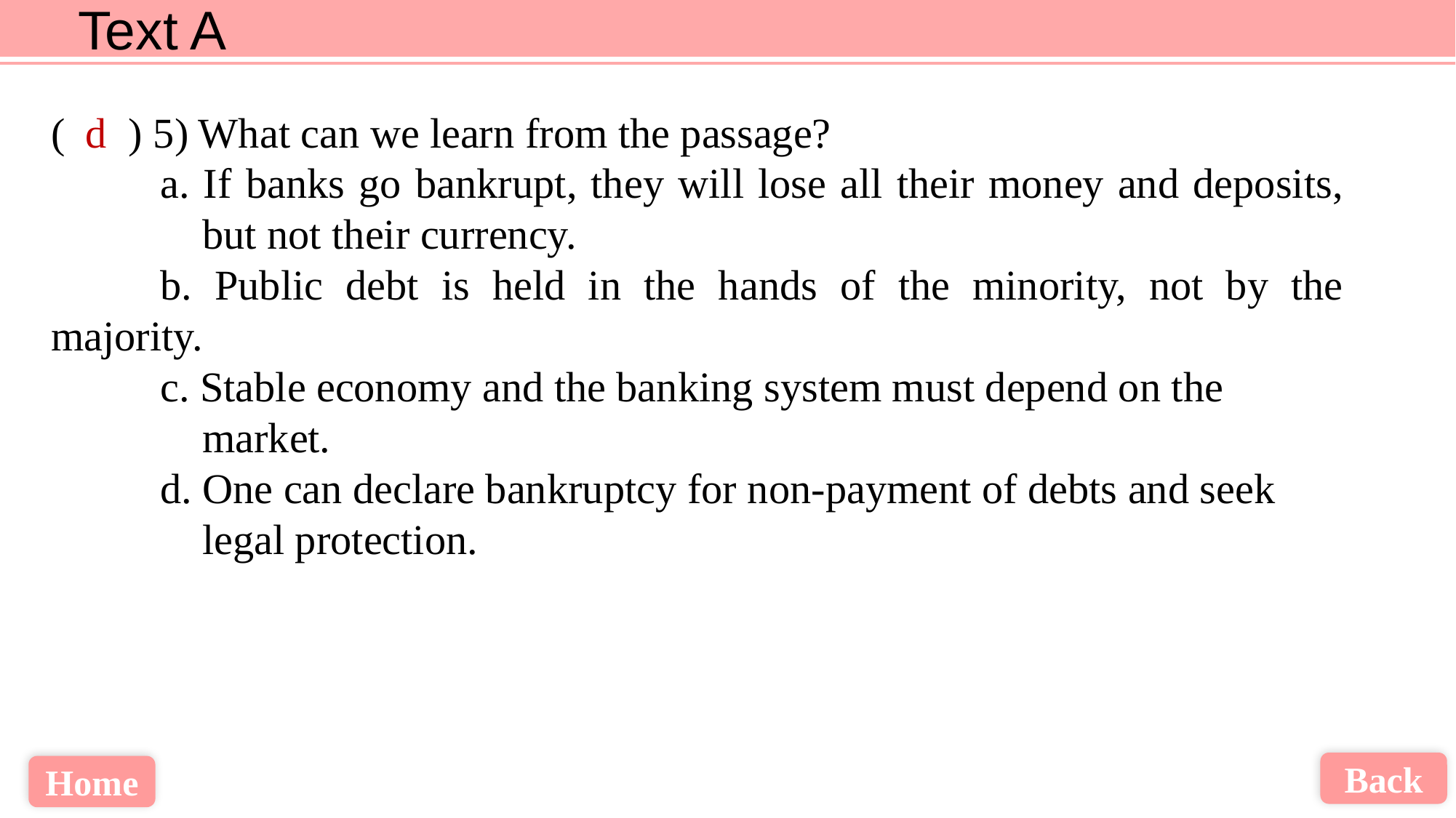

(      ) 5) What can we learn from the passage?
	a. If banks go bankrupt, they will lose all their money and deposits, 	    but not their currency.
	b. Public debt is held in the hands of the minority, not by the majority.
	c. Stable economy and the banking system must depend on the
	    market.
	d. One can declare bankruptcy for non-payment of debts and seek
	    legal protection.
d
Back